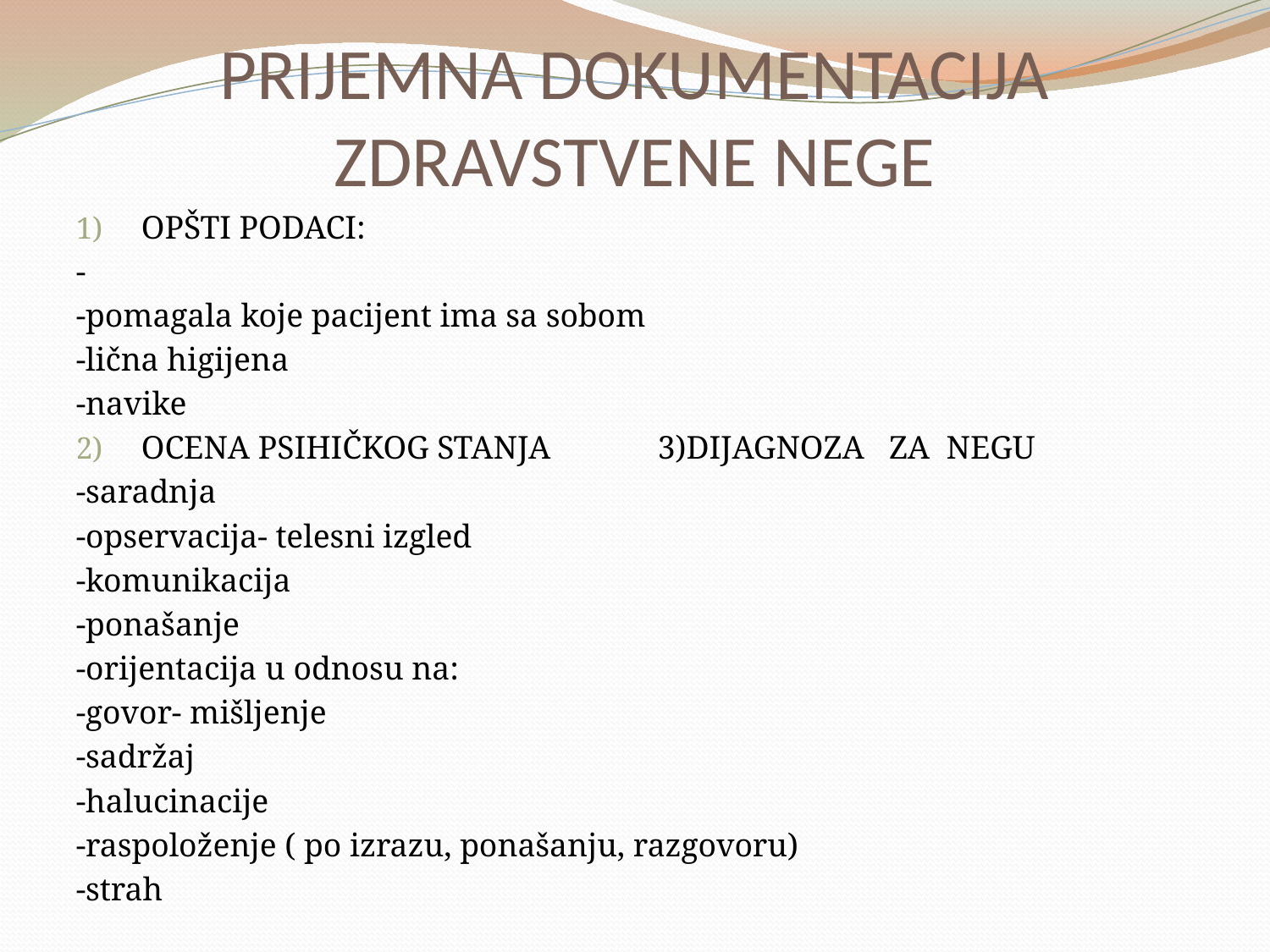

# PRIJEMNA DOKUMENTACIJA ZDRAVSTVENE NEGE
OPŠTI PODACI:
-
-pomagala koje pacijent ima sa sobom
-lična higijena
-navike
OCENA PSIHIČKOG STANJA             3)DIJAGNOZA   ZA  NEGU
-saradnja
-opservacija- telesni izgled
-komunikacija
-ponašanje
-orijentacija u odnosu na:
-govor- mišljenje
-sadržaj
-halucinacije
-raspoloženje ( po izrazu, ponašanju, razgovoru)
-strah